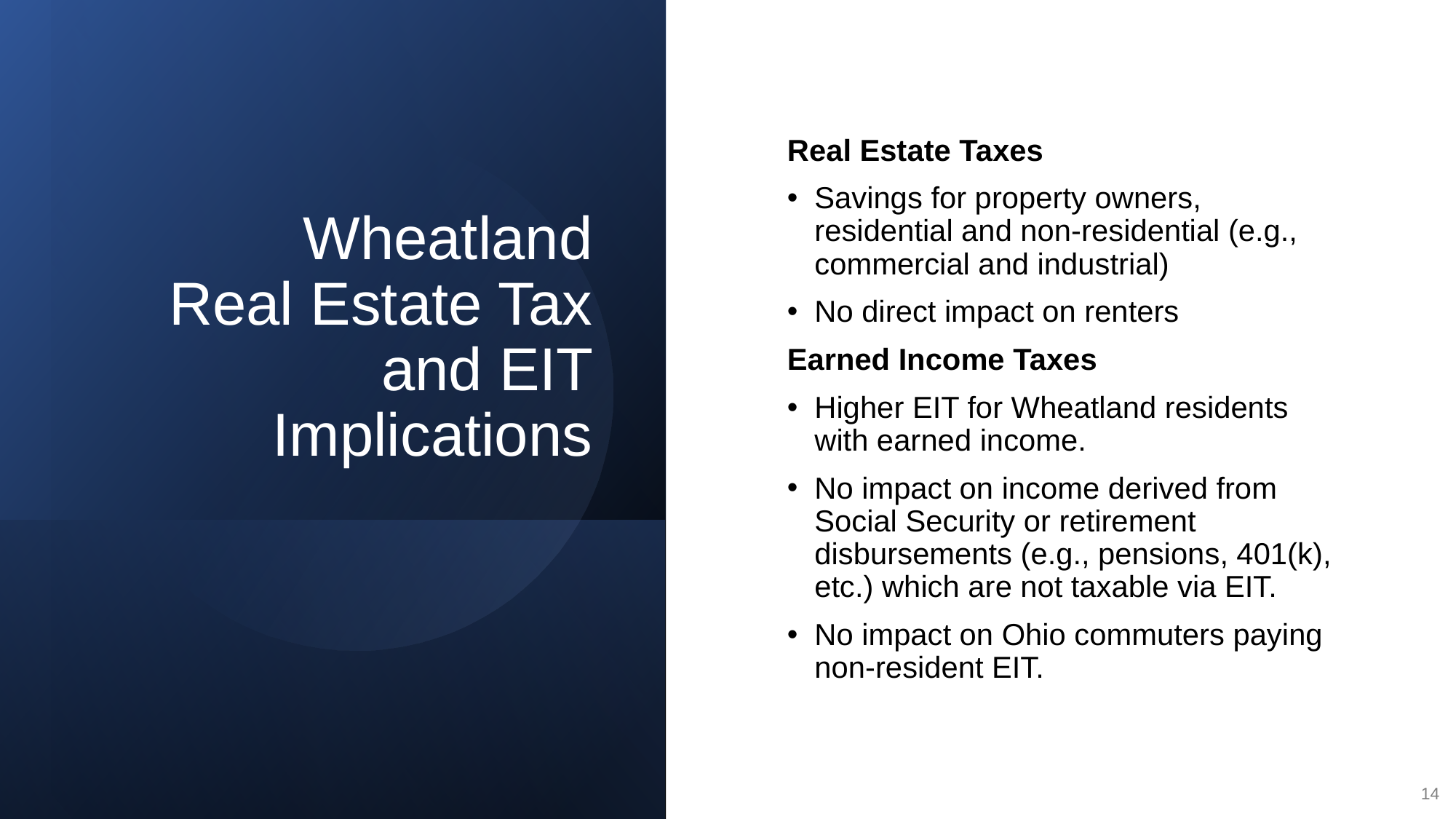

# Wheatland Real Estate Tax and EIT Implications

Real Estate Taxes
Savings for property owners, residential and non-residential (e.g., commercial and industrial)
No direct impact on renters
Earned Income Taxes
Higher EIT for Wheatland residents with earned income.
No impact on income derived from Social Security or retirement disbursements (e.g., pensions, 401(k), etc.) which are not taxable via EIT.
No impact on Ohio commuters paying non-resident EIT.

14